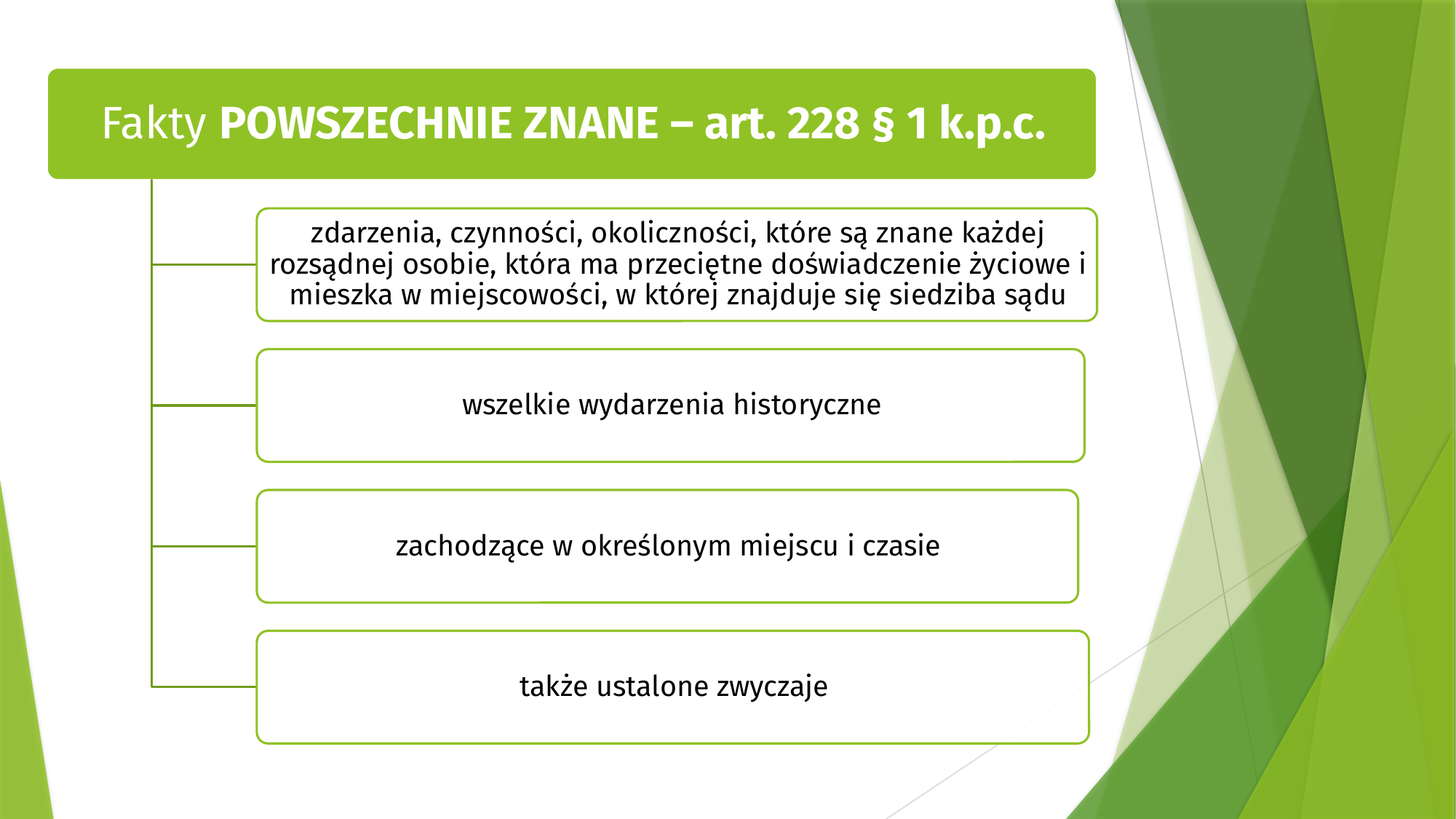

Fakty POWSZECHNIE ZNANE – art. 228 § 1 k.p.c.
zdarzenia, czynności, okoliczności, które są znane każdej rozsądnej osobie, która ma przeciętne doświadczenie życiowe i mieszka w miejscowości, w której znajduje się siedziba sądu
wszelkie wydarzenia historyczne
zachodzące w określonym miejscu i czasie
także ustalone zwyczaje